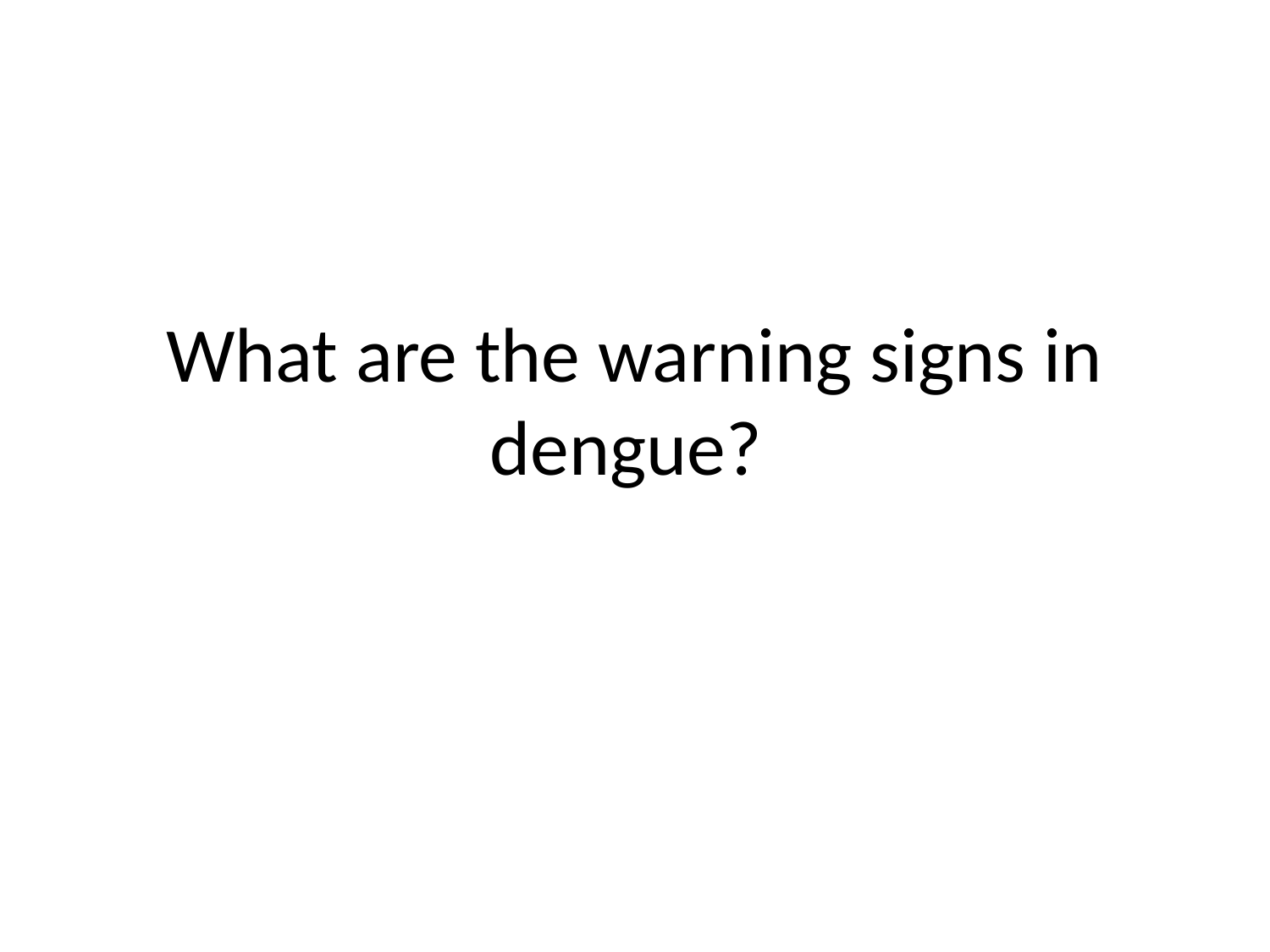

# What are the warning signs in dengue?